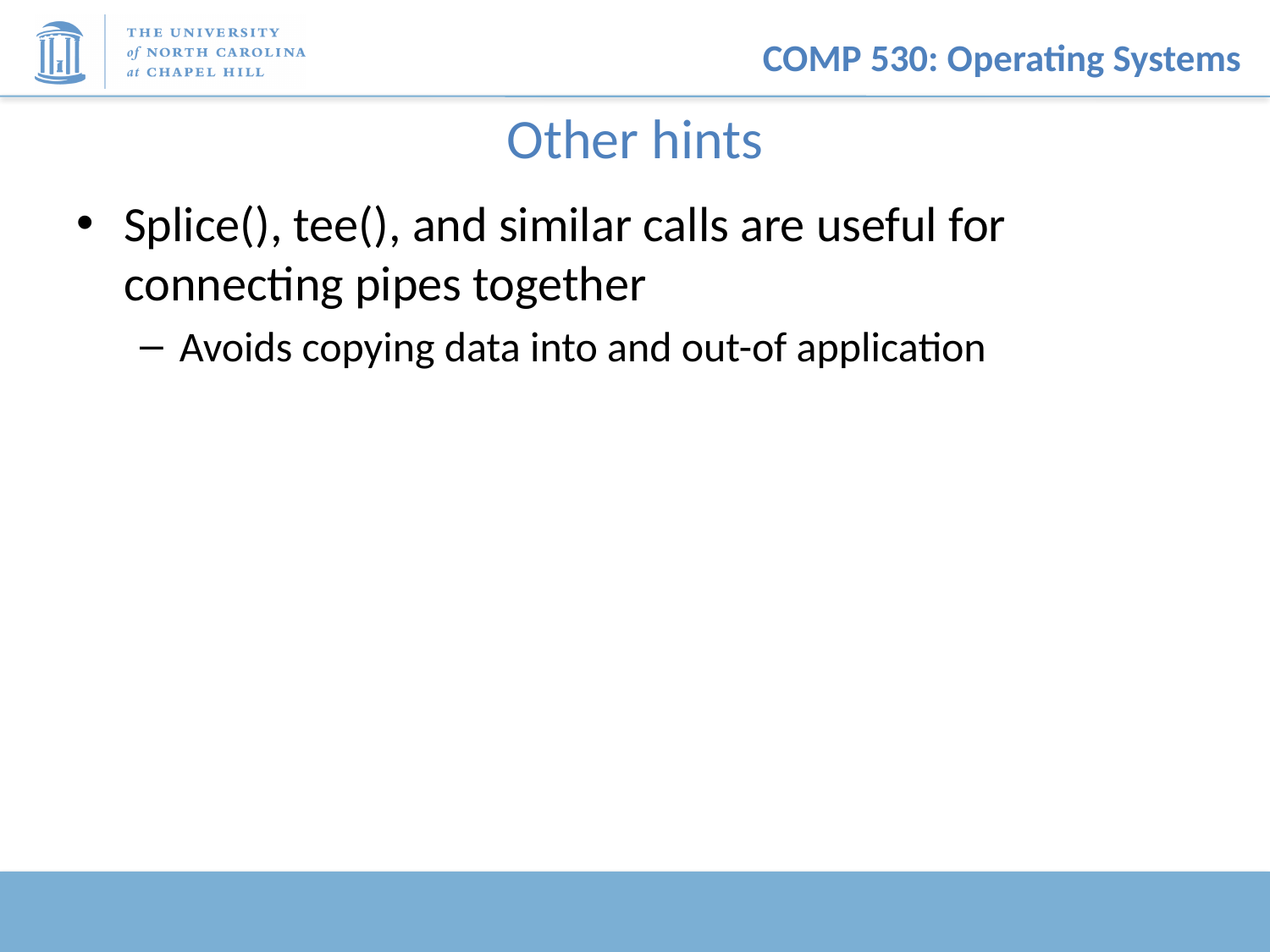

# Other hints
Splice(), tee(), and similar calls are useful for connecting pipes together
Avoids copying data into and out-of application